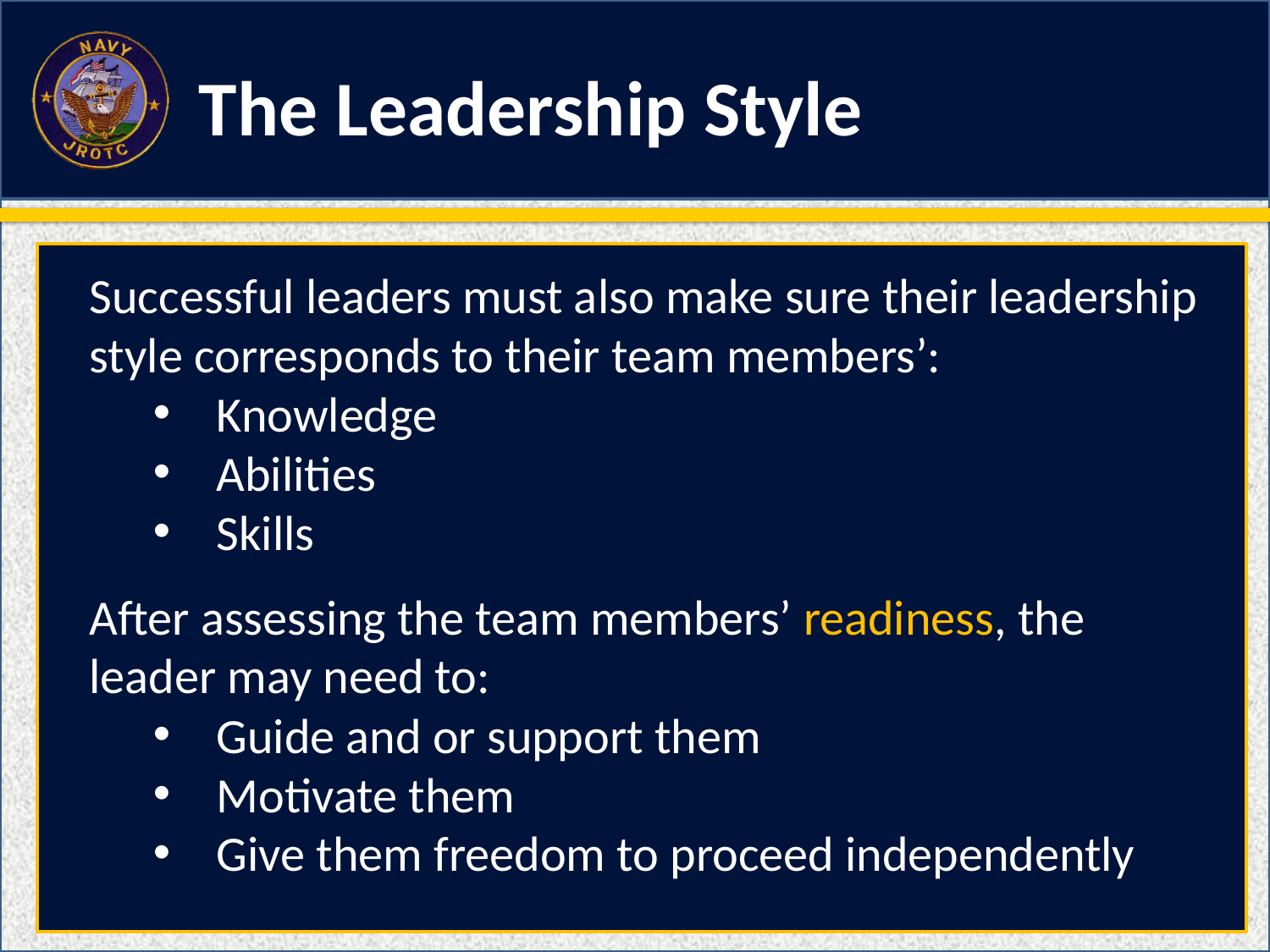

The Leadership Style
Successful leaders must also make sure their leadership style corresponds to their team members’:
Knowledge
Abilities
Skills

After assessing the team members’ readiness, the leader may need to:
Guide and or support them
Motivate them
Give them freedom to proceed independently